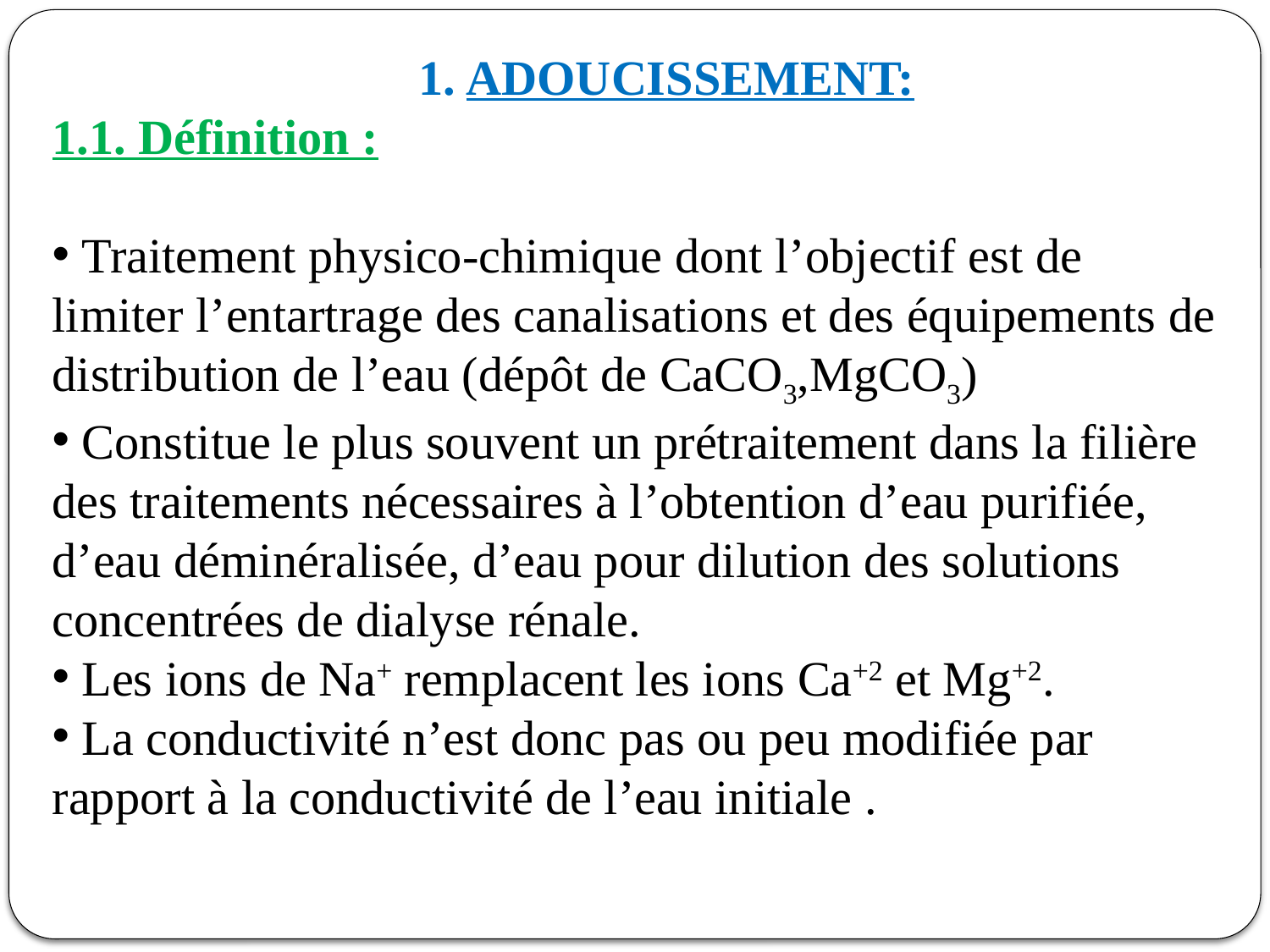

ADOUCISSEMENT:
1.1. Définition :

 Traitement physico-chimique dont l’objectif est de limiter l’entartrage des canalisations et des équipements de distribution de l’eau (dépôt de CaCO3,MgCO3)
 Constitue le plus souvent un prétraitement dans la filière des traitements nécessaires à l’obtention d’eau purifiée, d’eau déminéralisée, d’eau pour dilution des solutions concentrées de dialyse rénale.
 Les ions de Na+ remplacent les ions Ca+2 et Mg+2.
 La conductivité n’est donc pas ou peu modifiée par rapport à la conductivité de l’eau initiale .